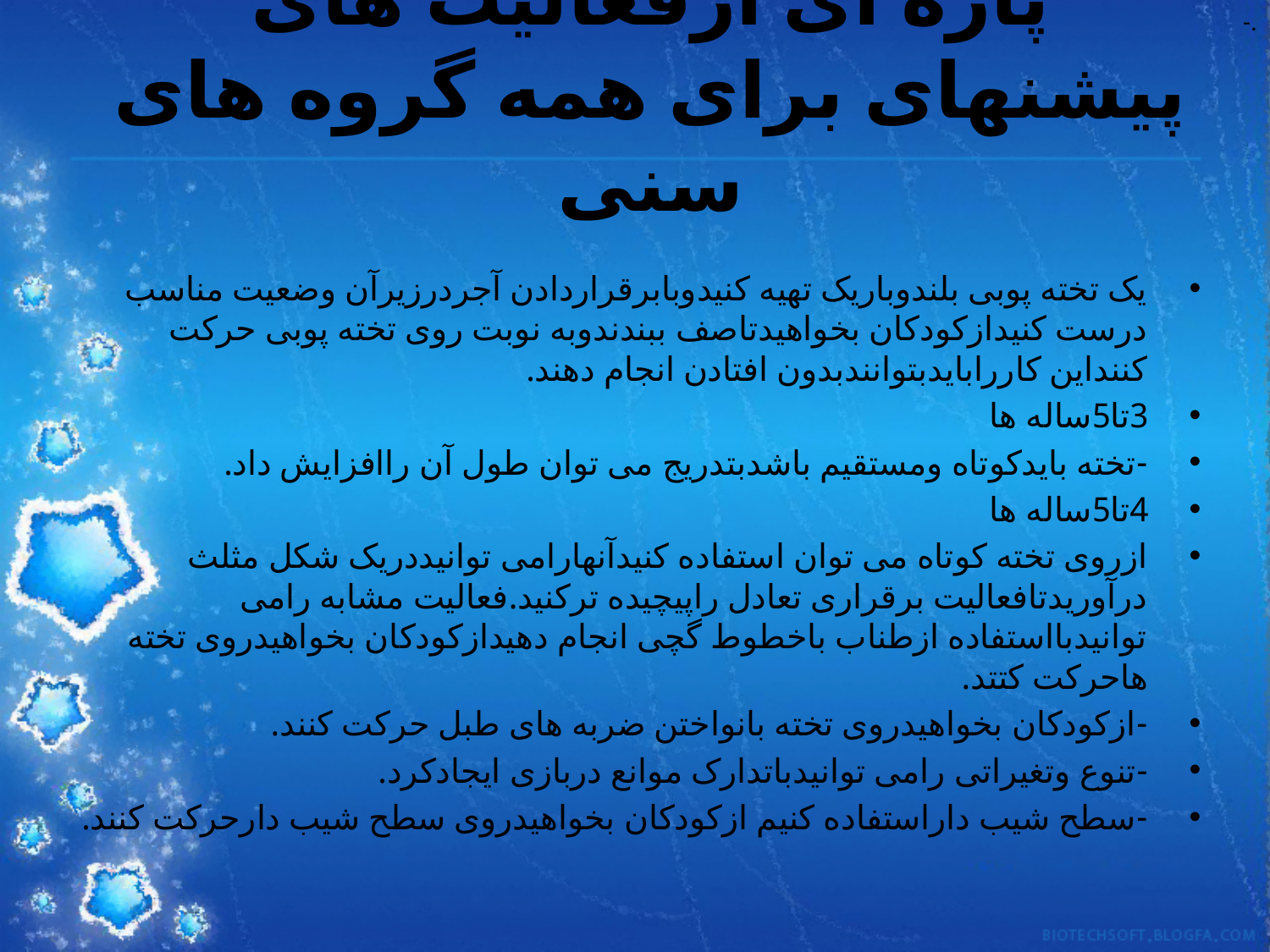

# پاره ای ازفعالیت های پیشنهای برای همه گروه های سنی
-.

یک تخته پوبی بلندوباریک تهیه کنیدوبابرقراردادن آجردرزیرآن وضعیت مناسب درست کنیدازکودکان بخواهیدتاصف ببندندوبه نوبت روی تخته پوبی حرکت کننداین کاررابایدبتوانندبدون افتادن انجام دهند.
3تا5ساله ها
-تخته بایدکوتاه ومستقیم باشدبتدریج می توان طول آن راافزایش داد.
4تا5ساله ها
ازروی تخته کوتاه می توان استفاده کنیدآنهارامی توانیددریک شکل مثلث درآوریدتافعالیت برقراری تعادل راپیچیده ترکنید.فعالیت مشابه رامی توانیدبااستفاده ازطناب باخطوط گچی انجام دهیدازکودکان بخواهیدروی تخته هاحرکت کتتد.
-ازکودکان بخواهیدروی تخته بانواختن ضربه های طبل حرکت کنند.
-تنوع وتغیراتی رامی توانیدباتدارک موانع دربازی ایجادکرد.
-سطح شیب داراستفاده کنیم ازکودکان بخواهیدروی سطح شیب دارحرکت کنند.